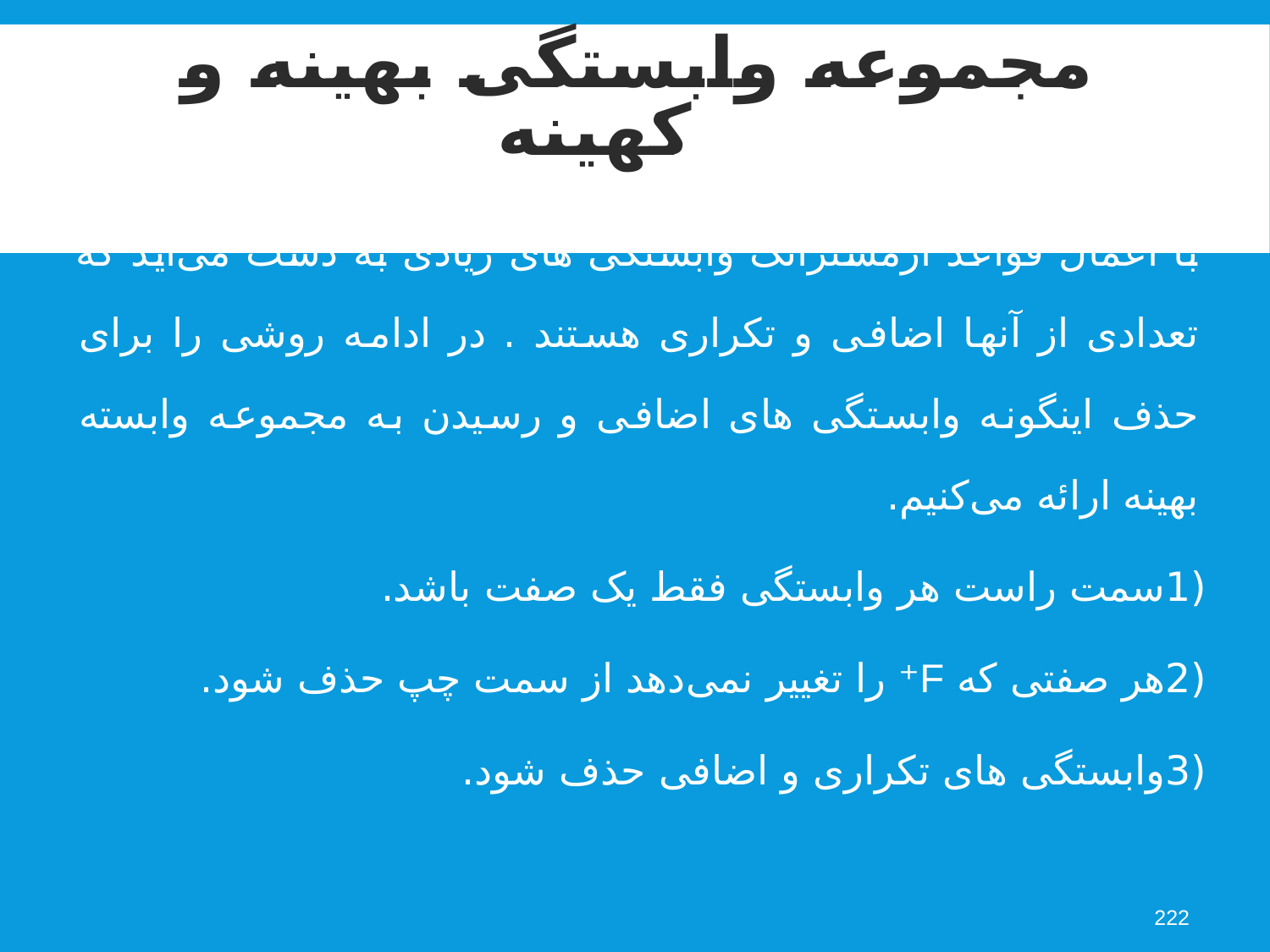

مجموعه وابستگی بهینه و کهینه
با اعمال قواعد آرمسترانگ وابستگی های زیادی به دست می‌آید که تعدادی از آنها اضافی و تکراری هستند . در ادامه روشی را برای حذف اینگونه وابستگی های اضافی و رسیدن به مجموعه وابسته بهینه ارائه می‌کنیم.
 (1سمت راست هر وابستگی فقط یک صفت باشد.
 (2هر صفتی که F⁺ را تغییر نمی‌دهد از سمت چپ حذف شود.
 (3وابستگی های تکراری و اضافی حذف شود.

222